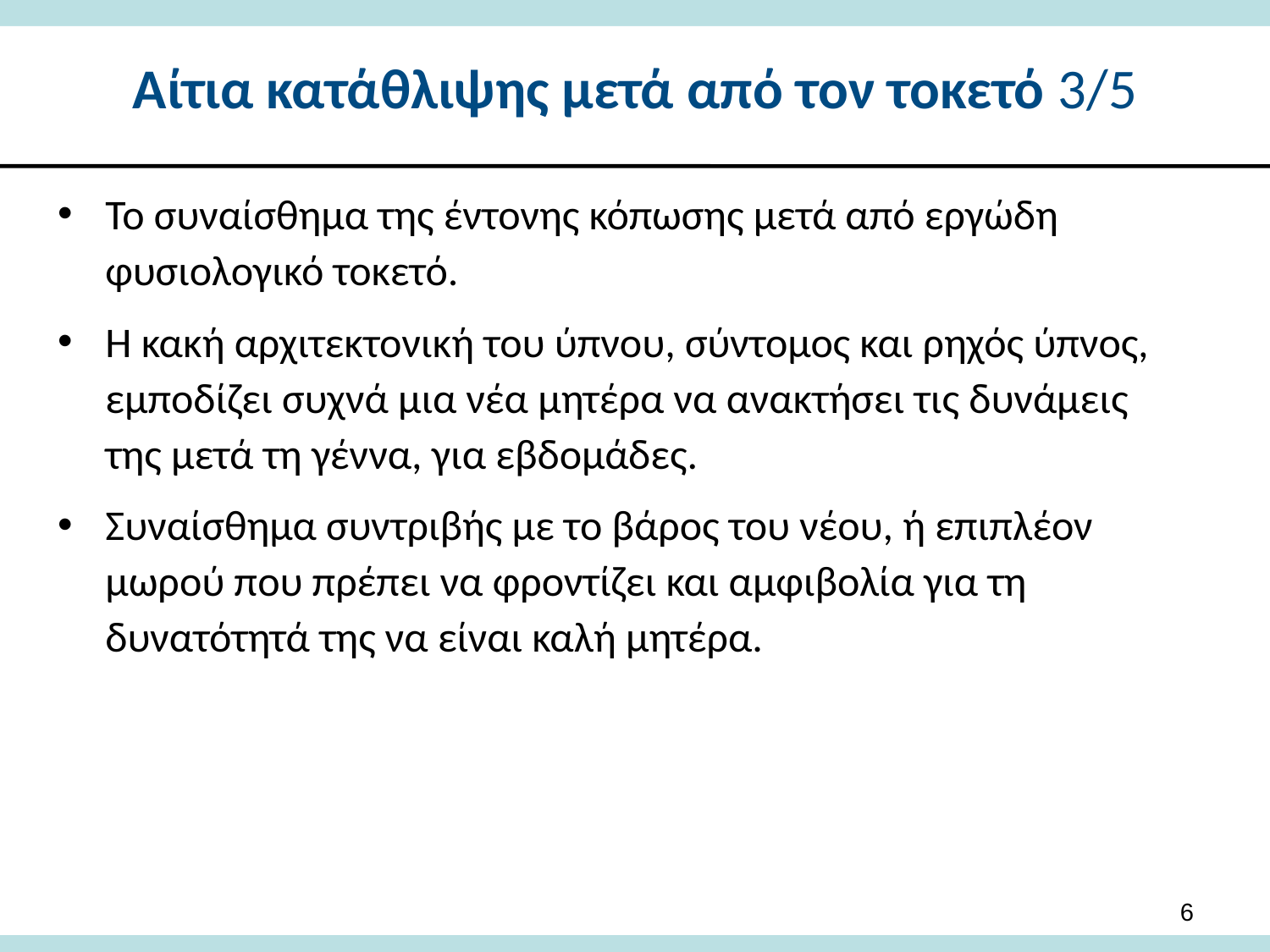

# Αίτια κατάθλιψης μετά από τον τοκετό 3/5
Το συναίσθημα της έντονης κόπωσης μετά από εργώδη φυσιολογικό τοκετό.
Η κακή αρχιτεκτονική του ύπνου, σύντομος και ρηχός ύπνος, εμποδίζει συχνά μια νέα μητέρα να ανακτήσει τις δυνάμεις της μετά τη γέννα, για εβδομάδες.
Συναίσθημα συντριβής με το βάρος του νέου, ή επιπλέον μωρού που πρέπει να φροντίζει και αμφιβολία για τη δυνατότητά της να είναι καλή μητέρα.

6